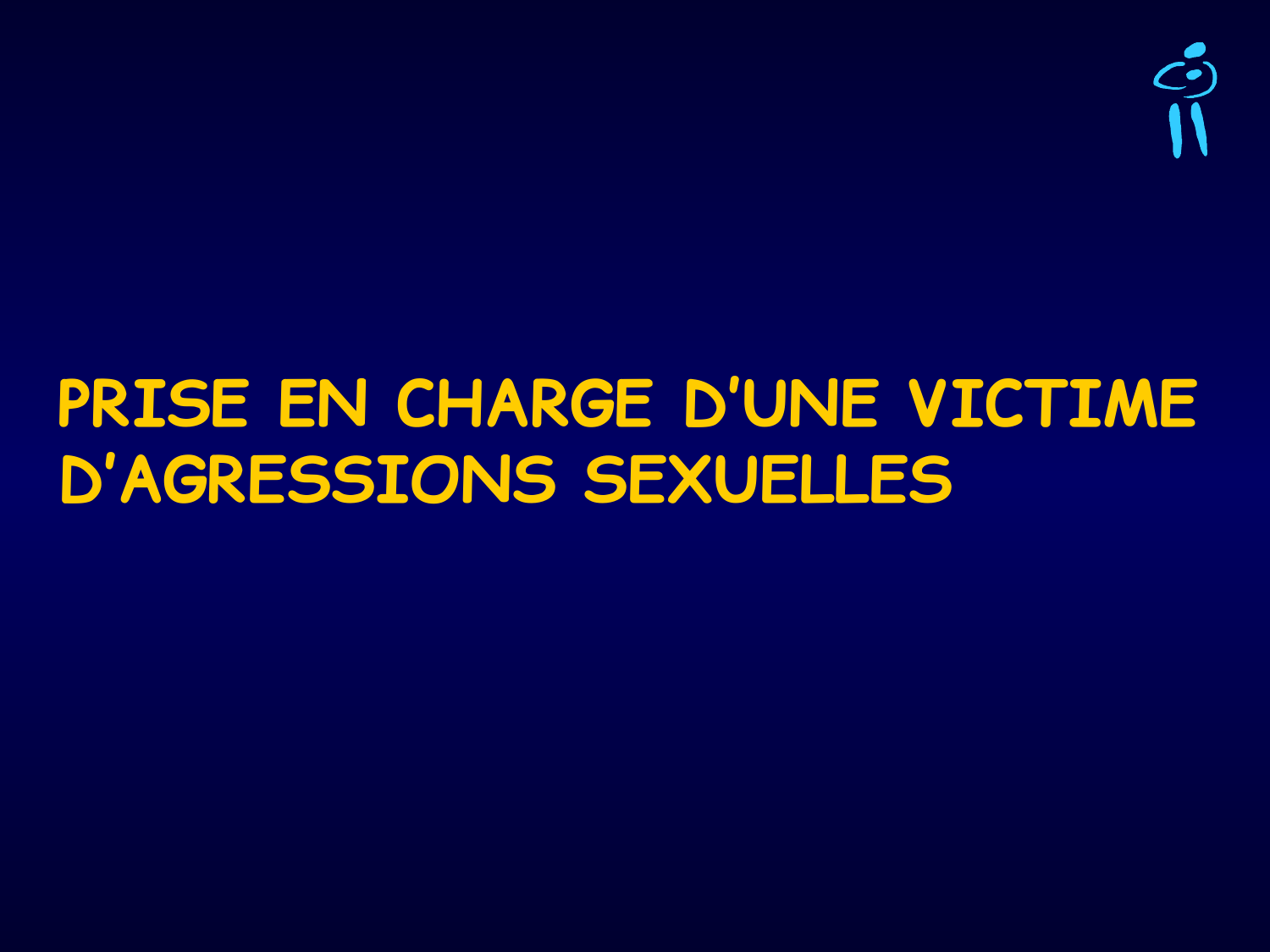

# Prise en charge d’une victime d’agressions sexuelles